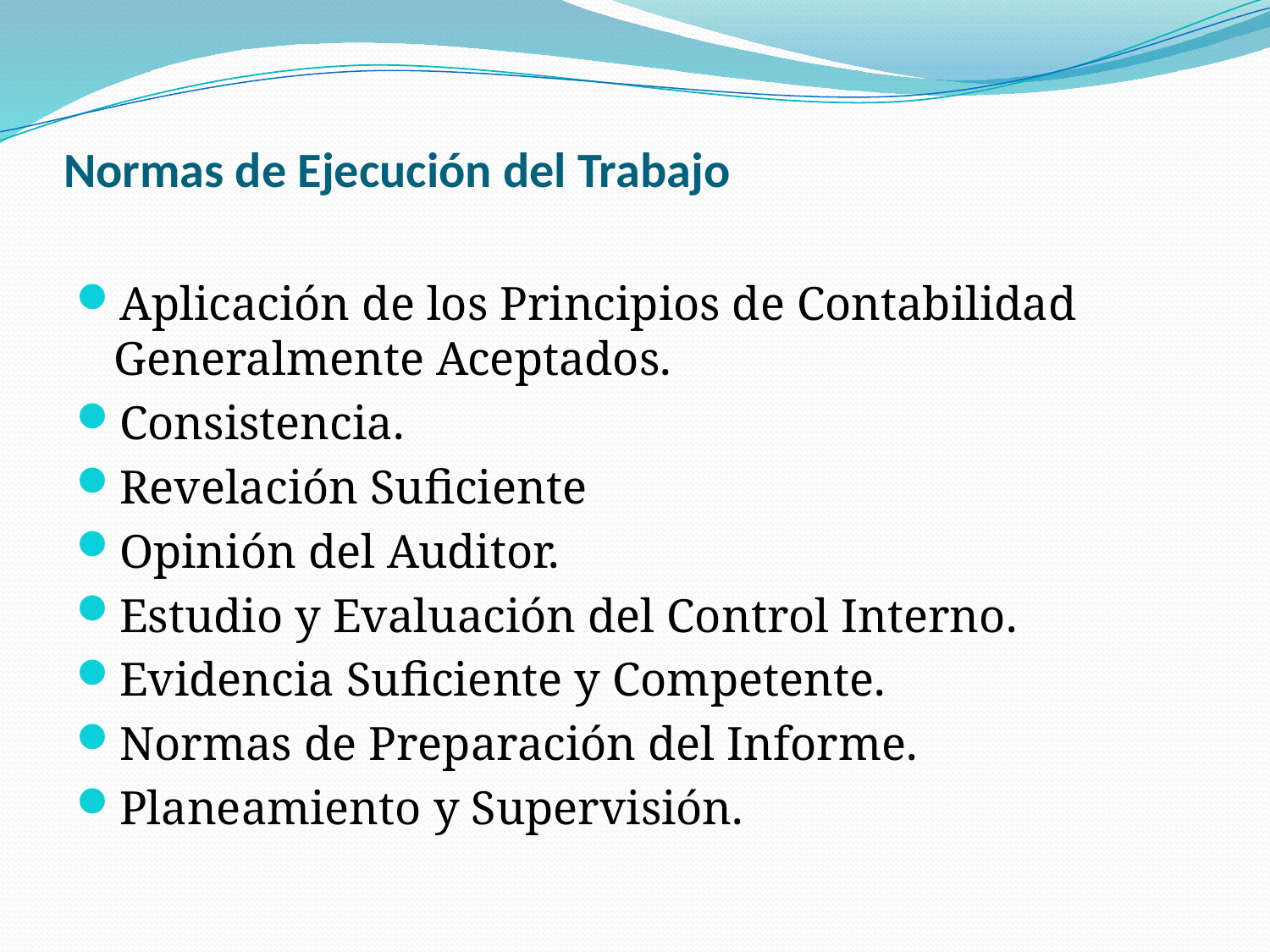

# Normas de Ejecución del Trabajo
Aplicación de los Principios de Contabilidad Generalmente Aceptados.
Consistencia.
Revelación Suficiente
Opinión del Auditor.
Estudio y Evaluación del Control Interno.
Evidencia Suficiente y Competente.
Normas de Preparación del Informe.
Planeamiento y Supervisión.